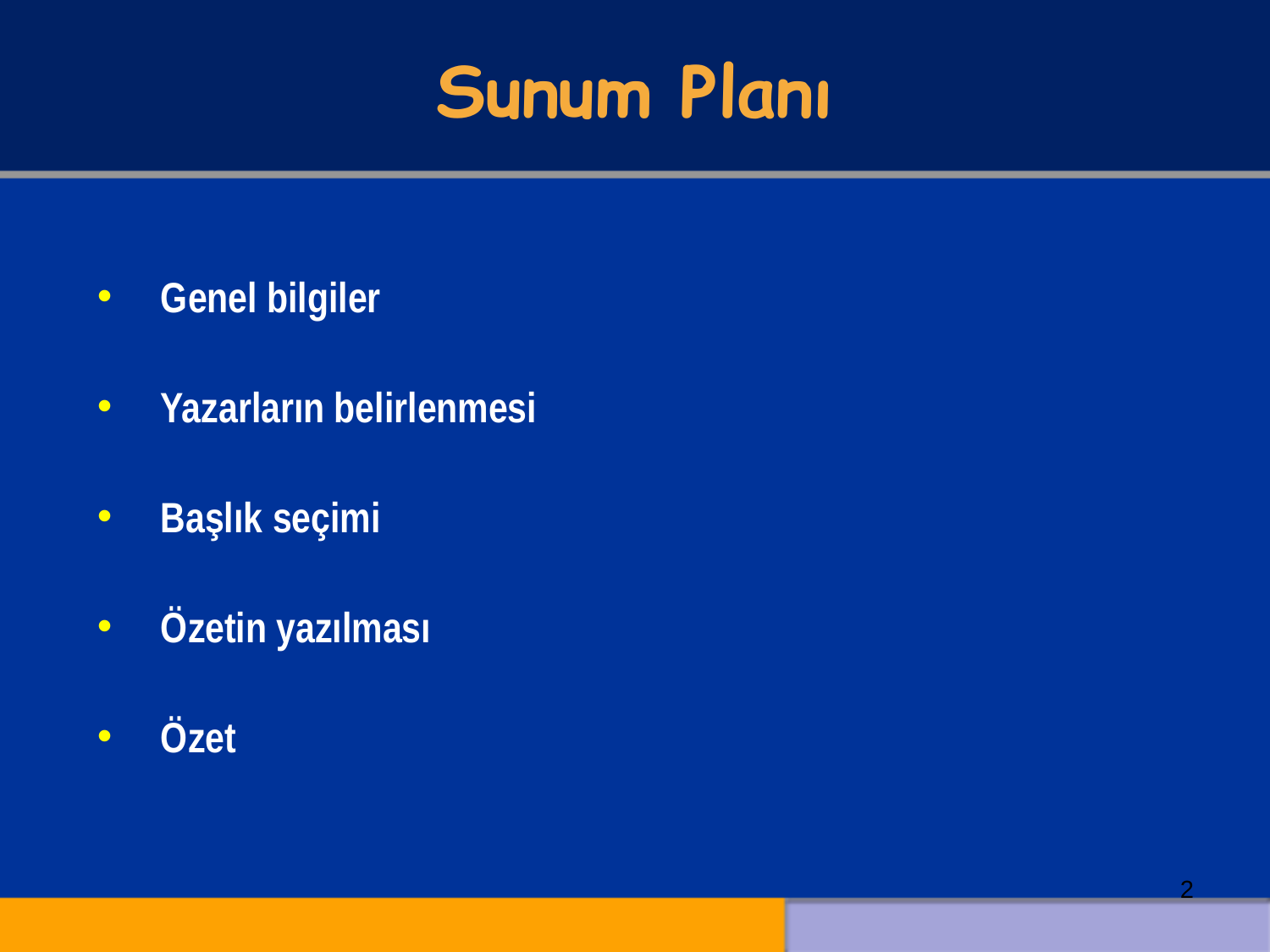

Sunum Planı
Genel bilgiler
Yazarların belirlenmesi
Başlık seçimi
Özetin yazılması
Özet
2